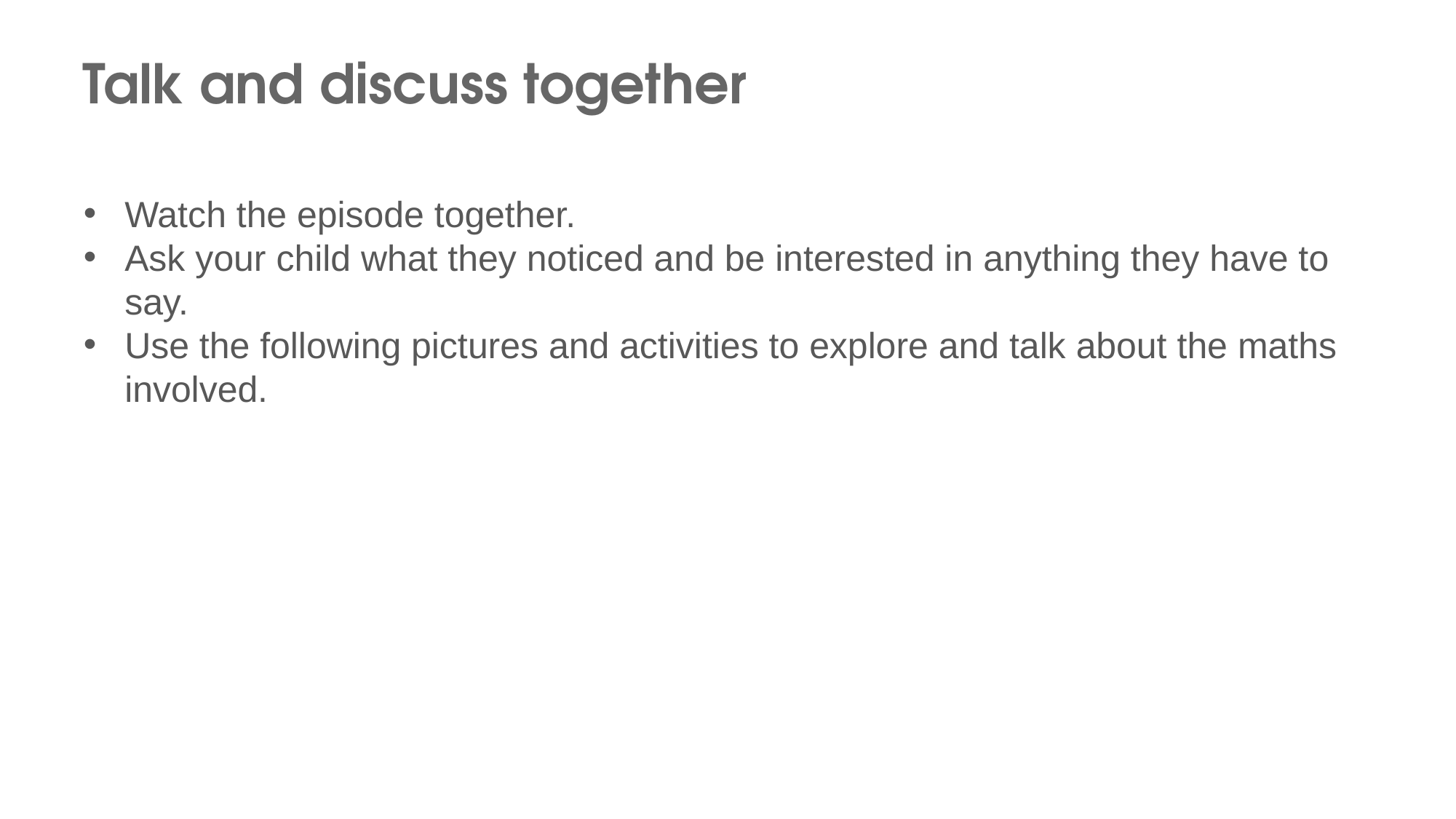

# Talk and discuss together
Watch the episode together.
Ask your child what they noticed and be interested in anything they have to say.
Use the following pictures and activities to explore and talk about the maths involved.